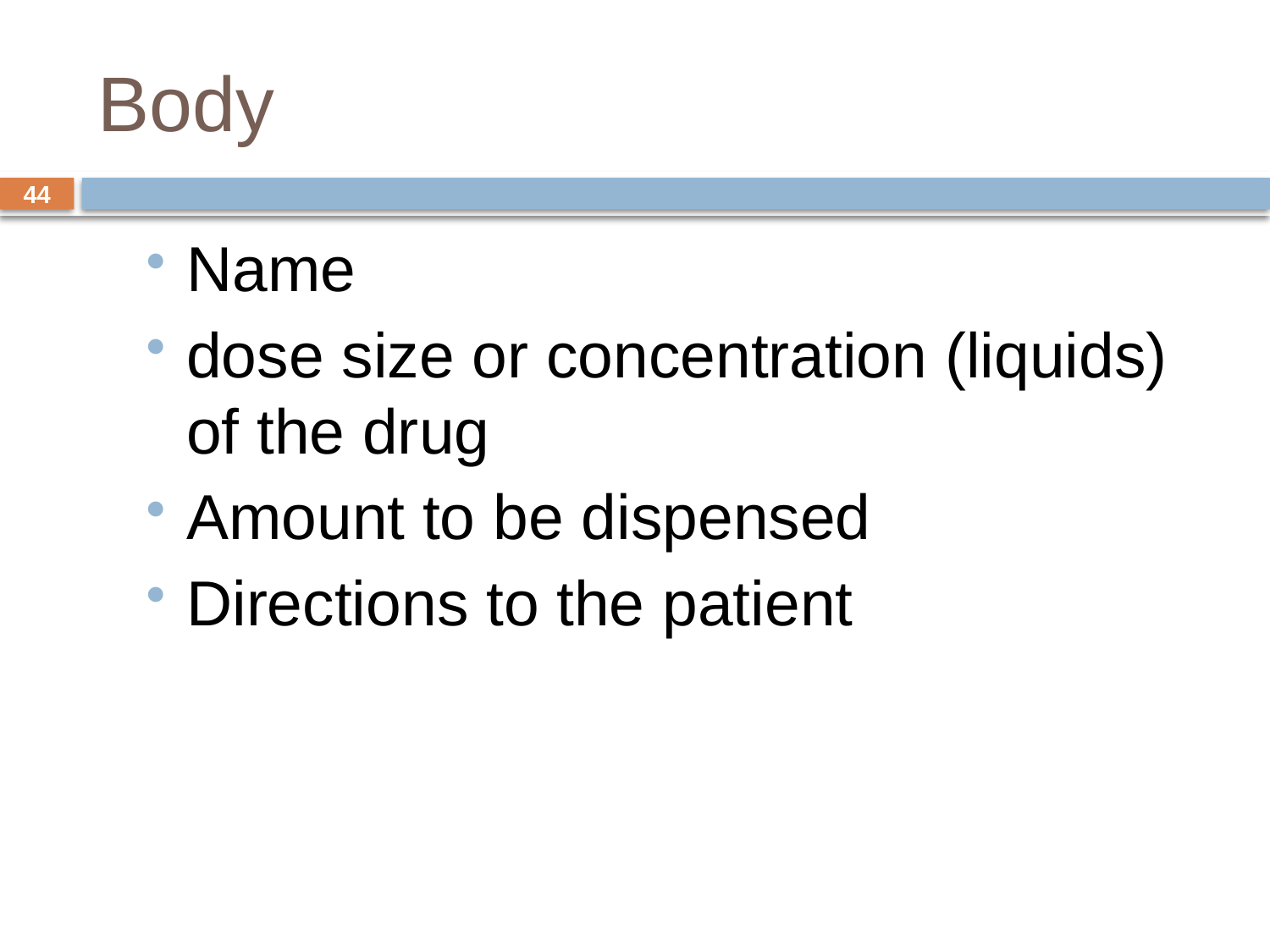

# Body
44
Name
dose size or concentration (liquids) of the drug
Amount to be dispensed
Directions to the patient